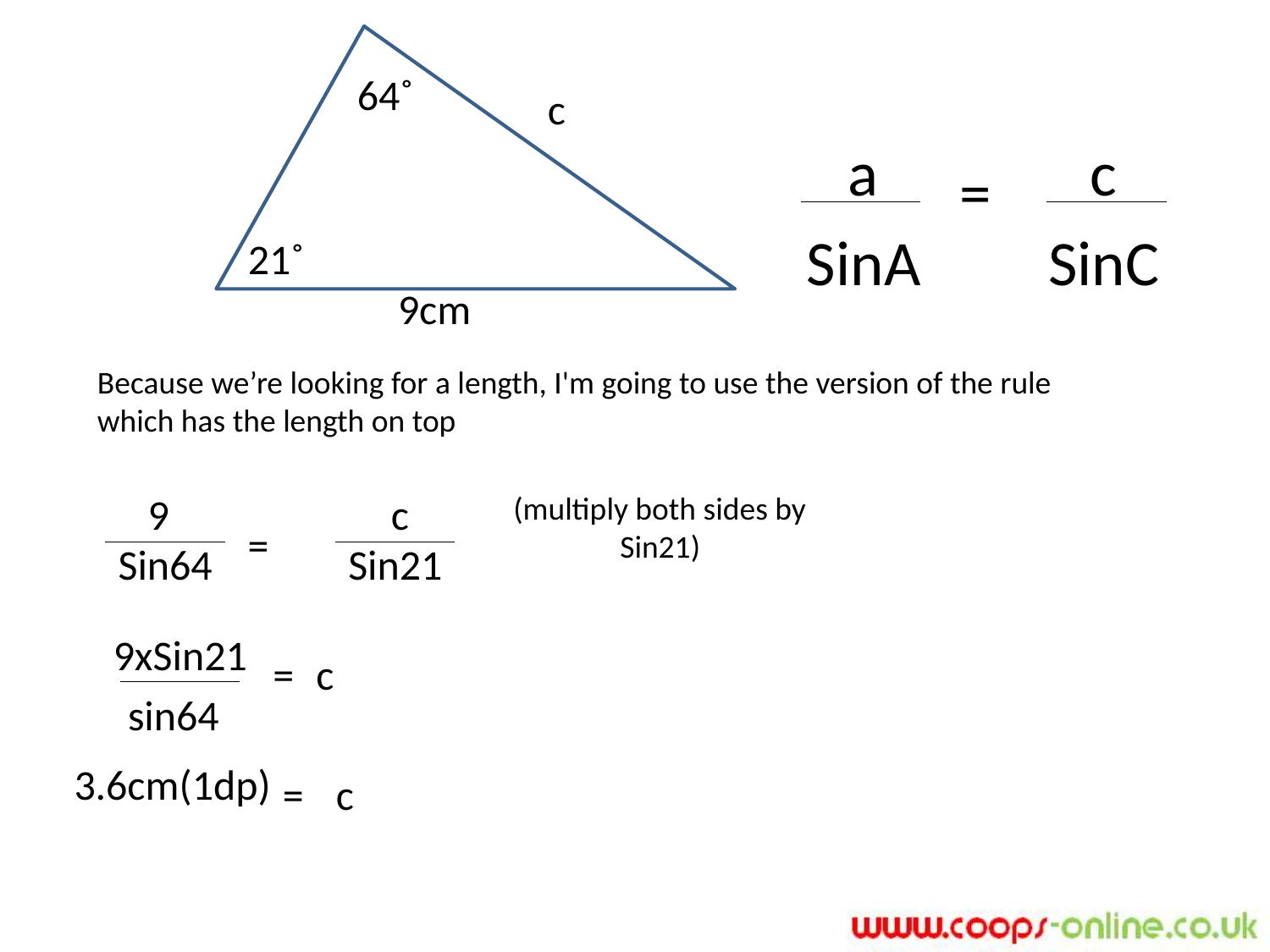

64˚
c
21˚
9cm
a
c
=
SinA
SinC
Because we’re looking for a length, I'm going to use the version of the rule which has the length on top
9
c
(multiply both sides by Sin21)
=
Sin64
Sin21
9xSin21
=
c
sin64
3.6cm(1dp)
=
c